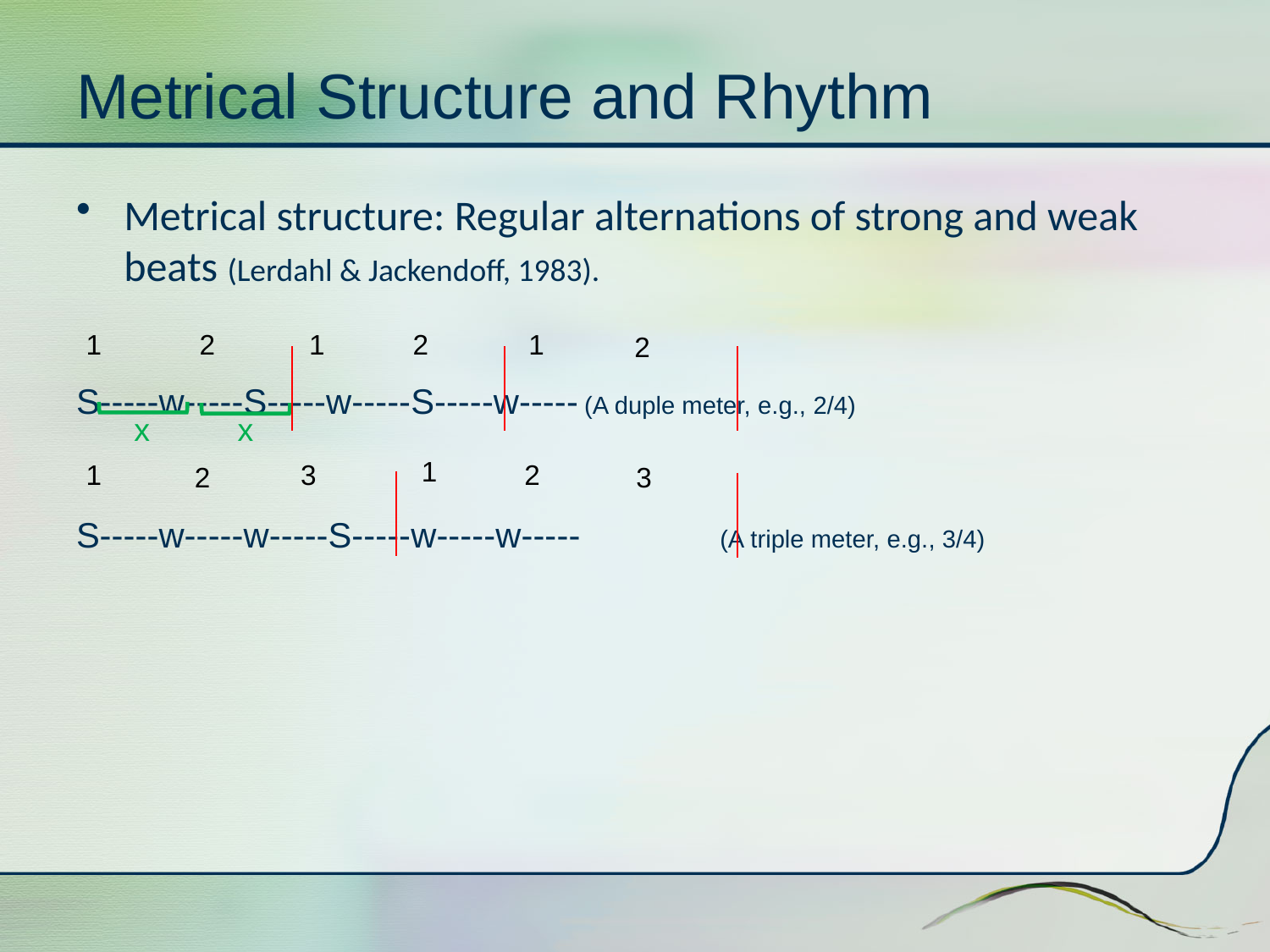

# Metrical Structure and Rhythm
Metrical structure: Regular alternations of strong and weak beats (Lerdahl & Jackendoff, 1983).

S-----w-----S-----w-----S-----w-----	(A duple meter, e.g., 2/4)
S-----w-----w-----S-----w-----w-----  	 (A triple meter, e.g., 3/4)

1
2
1
2
1
2

x
x
1
1
3
2
2
3